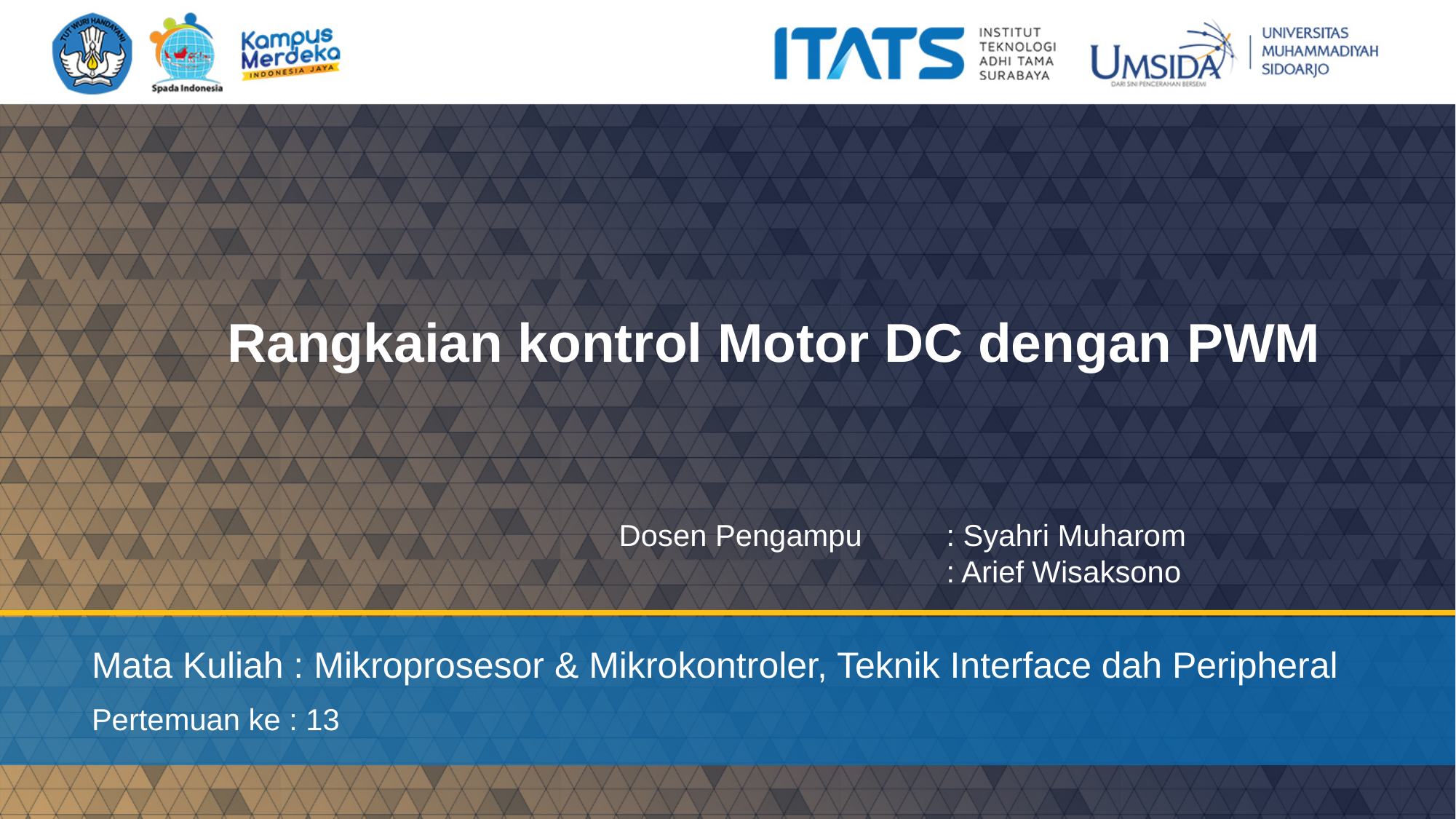

Rangkaian kontrol Motor DC dengan PWM
Dosen Pengampu	: Syahri Muharom
			: Arief Wisaksono

Mata Kuliah : Mikroprosesor & Mikrokontroler, Teknik Interface dah Peripheral
Pertemuan ke : 13